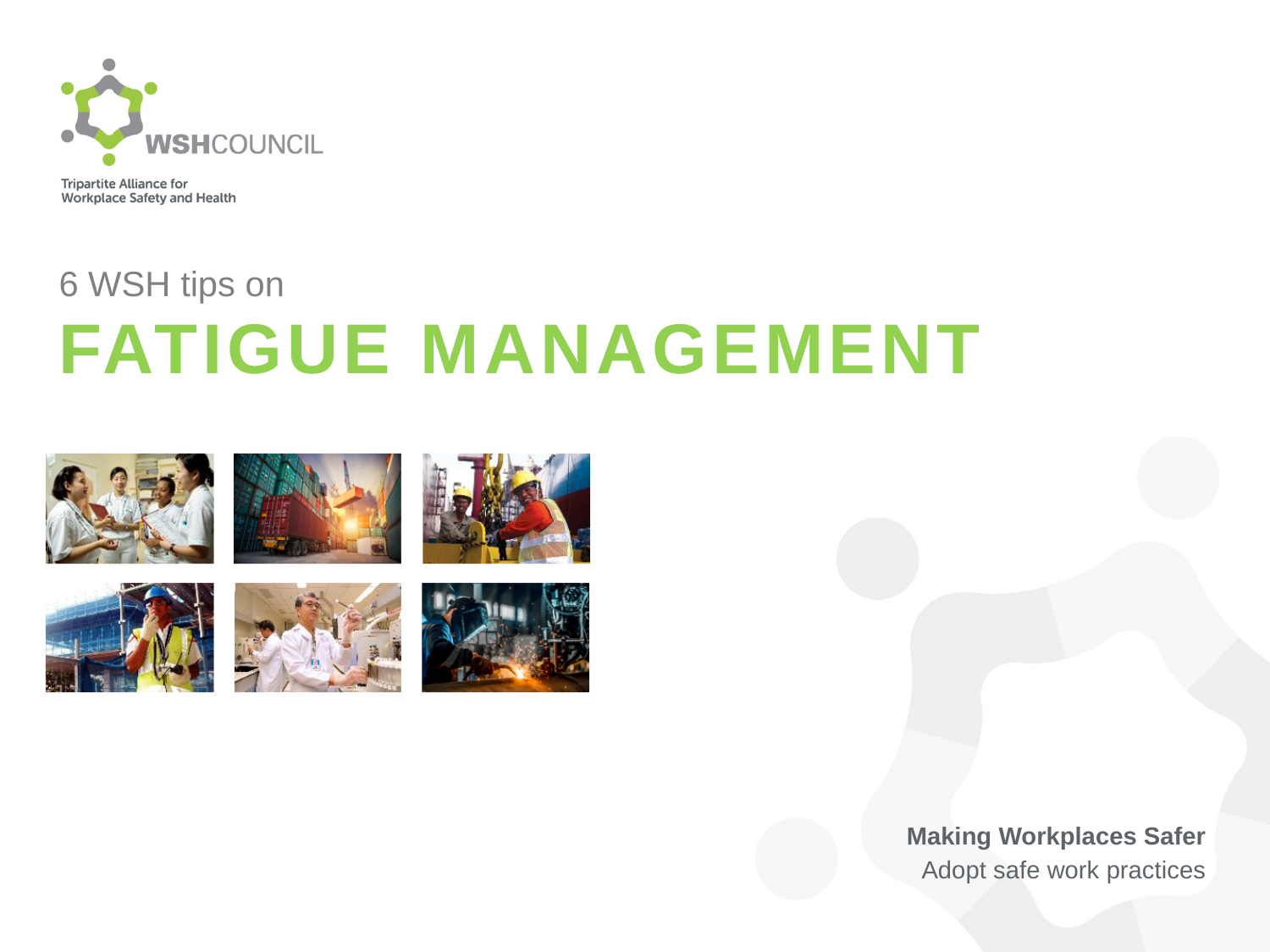

# 6 WSH tips on FATIGUE MANAGEMENT
Making Workplaces Safer
Adopt safe work practices